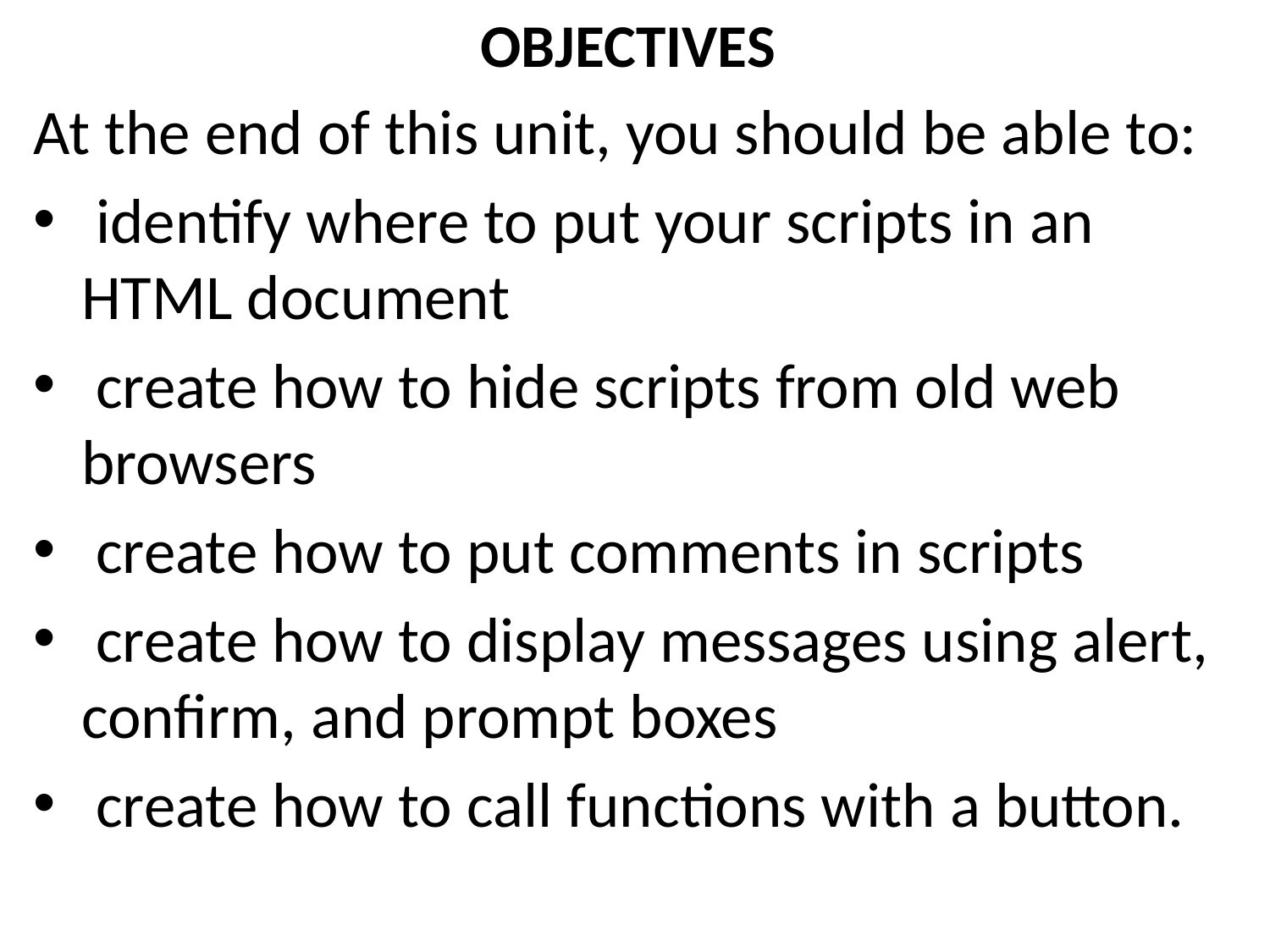

# OBJECTIVES
At the end of this unit, you should be able to:
 identify where to put your scripts in an HTML document
 create how to hide scripts from old web browsers
 create how to put comments in scripts
 create how to display messages using alert, confirm, and prompt boxes
 create how to call functions with a button.